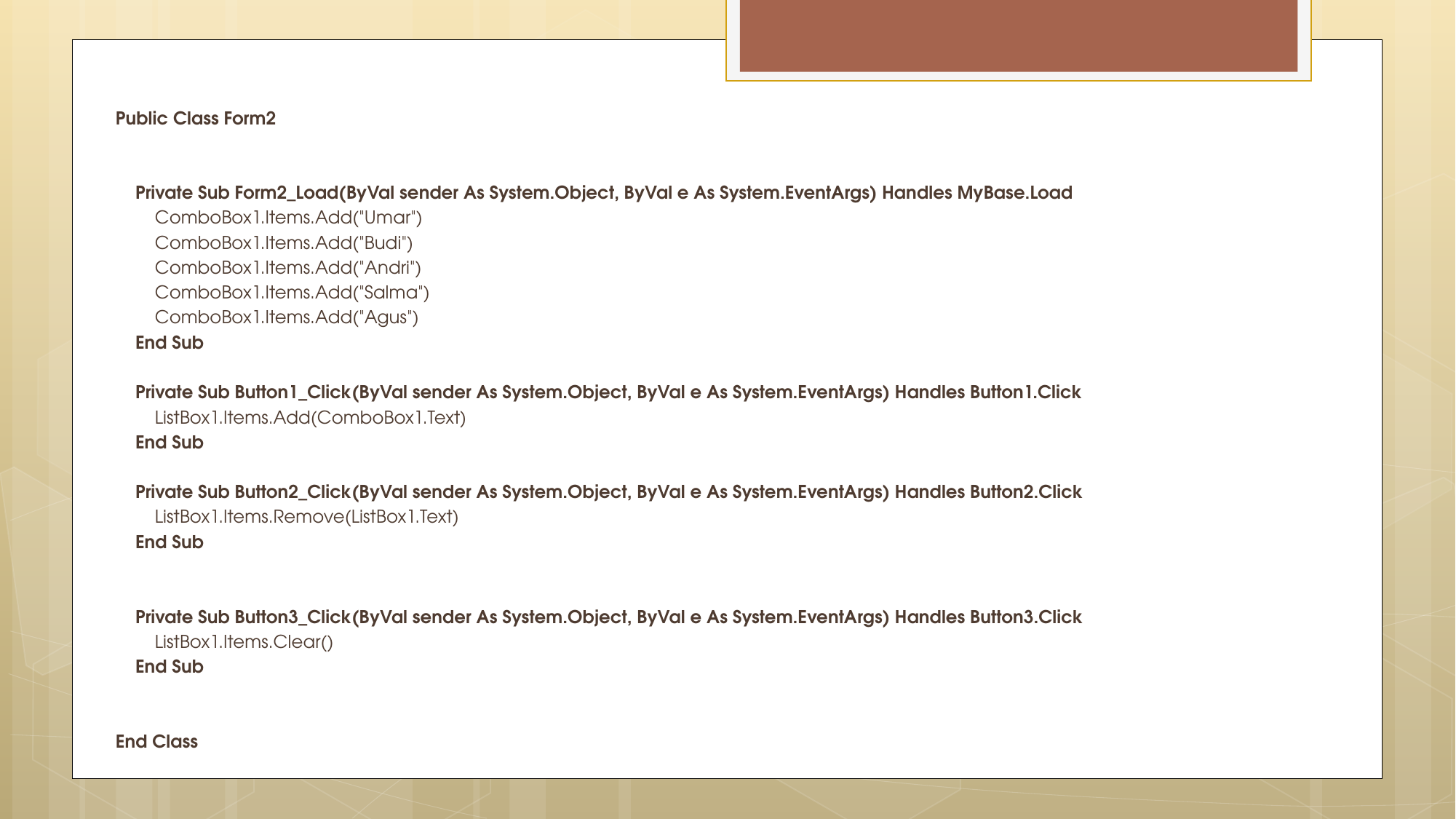

Public Class Form2

    Private Sub Form2_Load(ByVal sender As System.Object, ByVal e As System.EventArgs) Handles MyBase.Load
        ComboBox1.Items.Add("Umar")
        ComboBox1.Items.Add("Budi")
        ComboBox1.Items.Add("Andri")
        ComboBox1.Items.Add("Salma")
        ComboBox1.Items.Add("Agus")
    End Sub

    Private Sub Button1_Click(ByVal sender As System.Object, ByVal e As System.EventArgs) Handles Button1.Click
        ListBox1.Items.Add(ComboBox1.Text)
    End Sub

    Private Sub Button2_Click(ByVal sender As System.Object, ByVal e As System.EventArgs) Handles Button2.Click
        ListBox1.Items.Remove(ListBox1.Text)
    End Sub

    Private Sub Button3_Click(ByVal sender As System.Object, ByVal e As System.EventArgs) Handles Button3.Click
        ListBox1.Items.Clear()
    End Sub

End Class